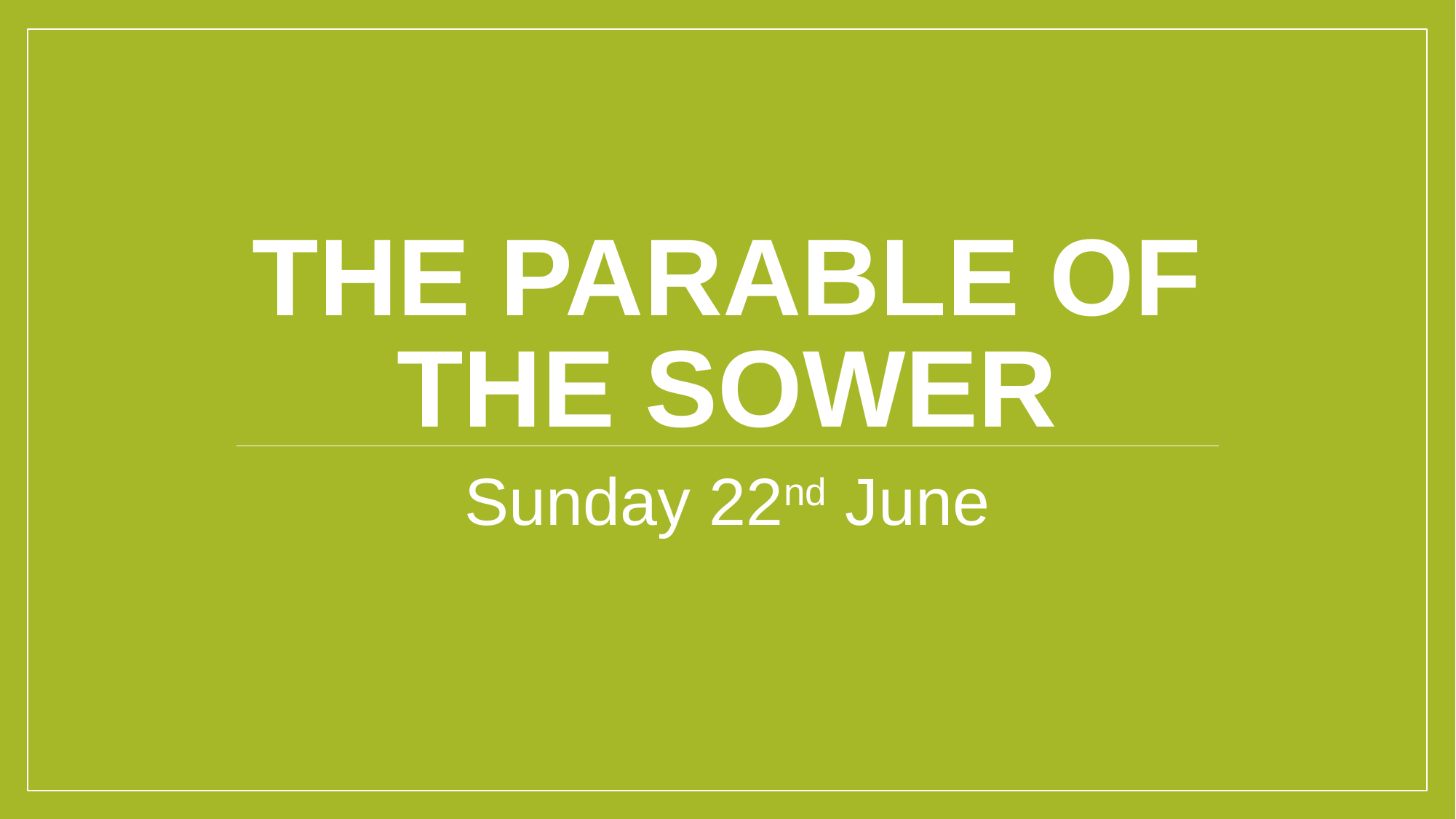

# The PARABLE OF THE SOWER
Sunday 22nd June